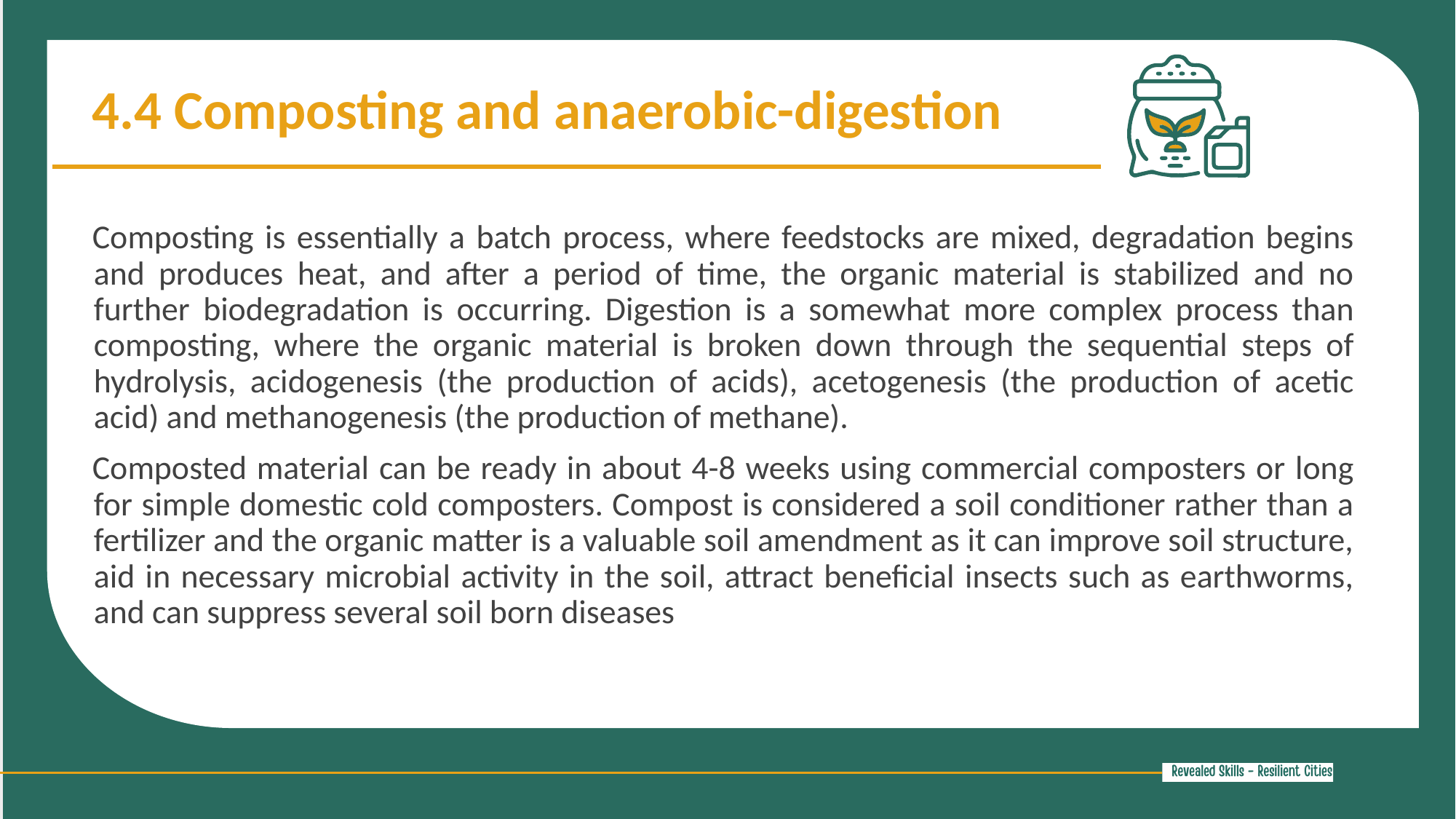

4.4 Composting and anaerobic-digestion

Composting is essentially a batch process, where feedstocks are mixed, degradation begins and produces heat, and after a period of time, the organic material is stabilized and no further biodegradation is occurring. Digestion is a somewhat more complex process than composting, where the organic material is broken down through the sequential steps of hydrolysis, acidogenesis (the production of acids), acetogenesis (the production of acetic acid) and methanogenesis (the production of methane).
Composted material can be ready in about 4-8 weeks using commercial composters or long for simple domestic cold composters. Compost is considered a soil conditioner rather than a fertilizer and the organic matter is a valuable soil amendment as it can improve soil structure, aid in necessary microbial activity in the soil, attract beneficial insects such as earthworms, and can suppress several soil born diseases